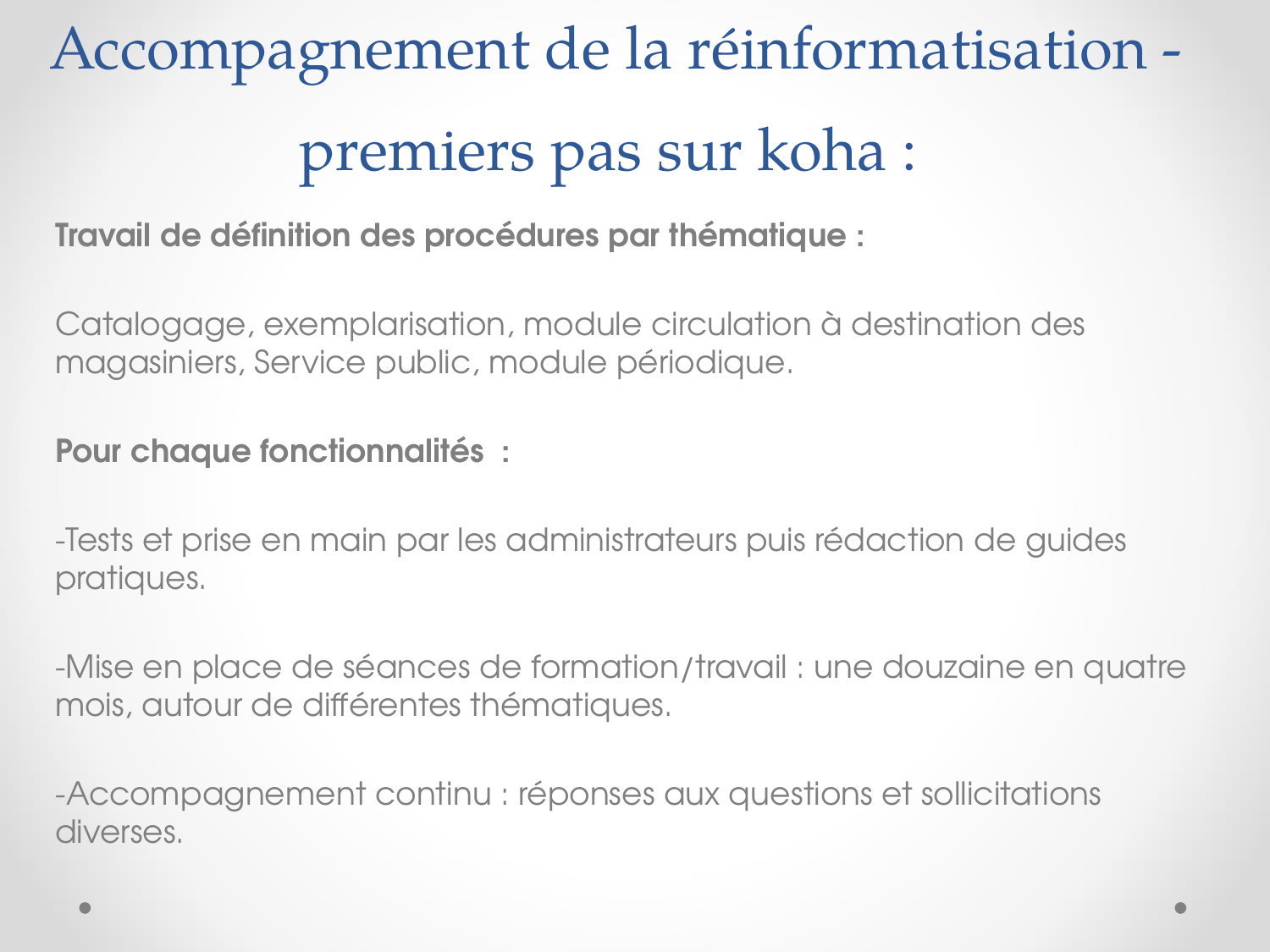

# Accompagnement de la réinformatisation -premiers pas sur koha :
Travail de définition des procédures par thématique :

Catalogage, exemplarisation, module circulation à destination des magasiniers, Service public, module périodique.

Pour chaque fonctionnalités  :

-Tests et prise en main par les administrateurs puis rédaction de guides pratiques.

-Mise en place de séances de formation/travail : une douzaine en quatre mois, autour de différentes thématiques.

-Accompagnement continu : réponses aux questions et sollicitations diverses.

-

-